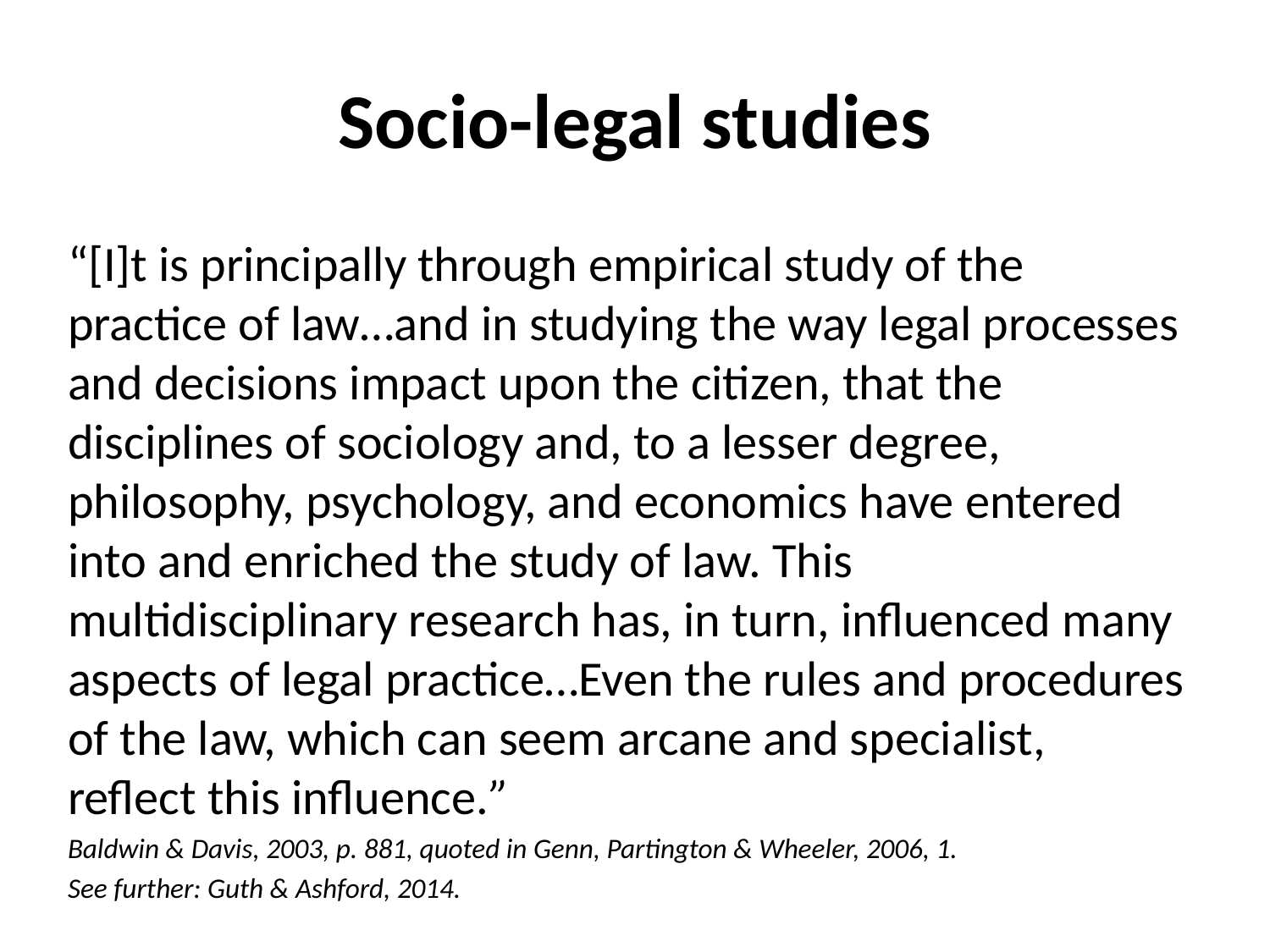

# Socio-legal studies
“[I]t is principally through empirical study of the practice of law…and in studying the way legal processes and decisions impact upon the citizen, that the disciplines of sociology and, to a lesser degree, philosophy, psychology, and economics have entered into and enriched the study of law. This multidisciplinary research has, in turn, influenced many aspects of legal practice…Even the rules and procedures of the law, which can seem arcane and specialist, reflect this influence.”
Baldwin & Davis, 2003, p. 881, quoted in Genn, Partington & Wheeler, 2006, 1.
See further: Guth & Ashford, 2014.